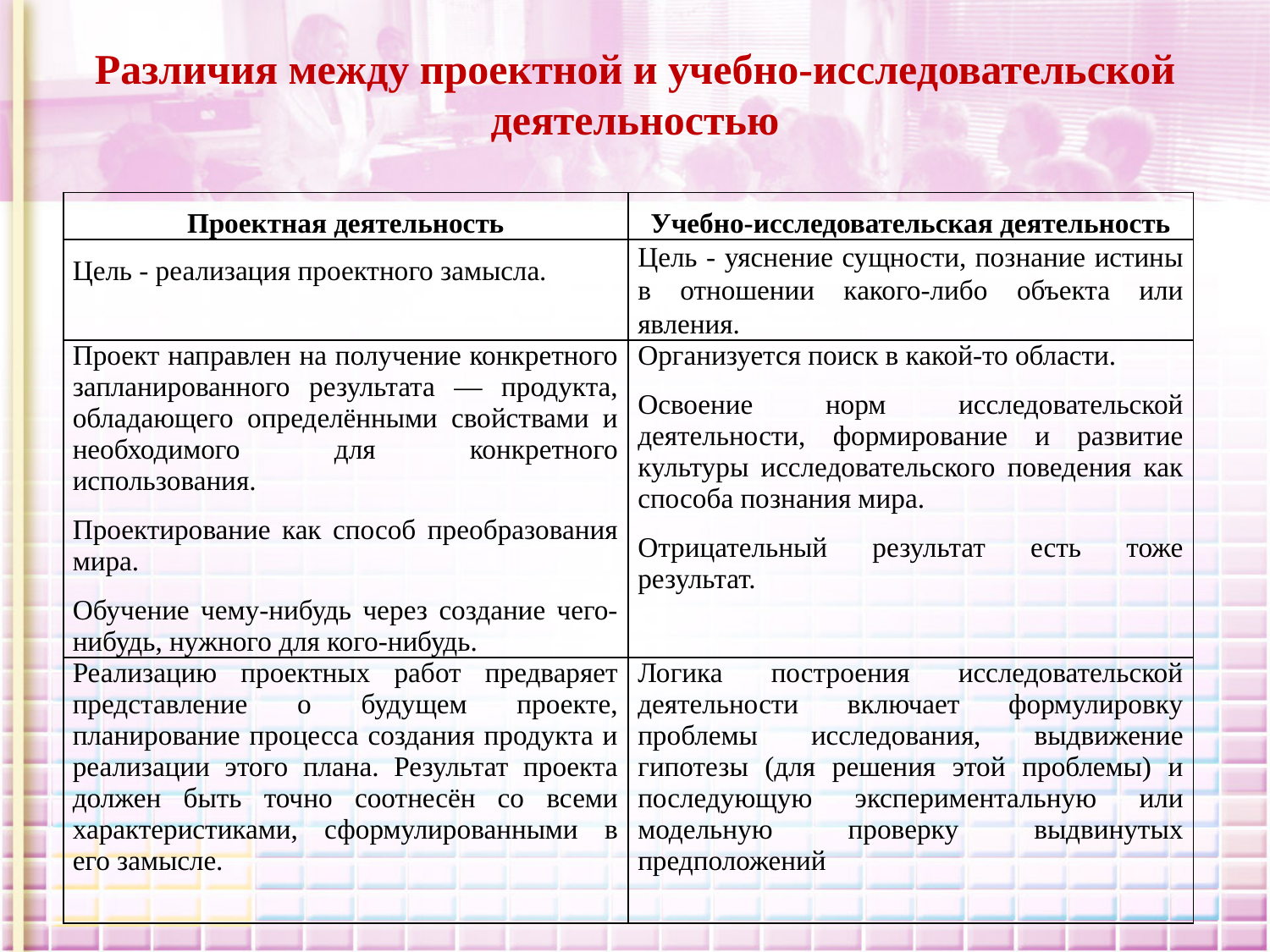

Различия между проектной и учебно-исследовательской деятельностью

| Проектная деятельность | Учебно-исследовательская деятельность |
| --- | --- |
| Цель - реализация проектного замысла. | Цель - уяснение сущности, познание истины в отношении какого-либо объекта или явления. |
| Проект направлен на получение конкретного запланированного результата — продукта, обладающего определёнными свойствами и необходимого для конкретного использования. Проектирование как способ преобразования мира. Обучение чему-нибудь через создание чего-нибудь, нужного для кого-нибудь. | Организуется поиск в какой-то области. Освоение норм исследовательской деятельности, формирование и развитие культуры исследовательского поведения как способа познания мира. Отрицательный результат есть тоже результат. |
| Реализацию проектных работ предваряет представление о будущем проекте, планирование процесса создания продукта и реализации этого плана. Результат проекта должен быть точно соотнесён со всеми характеристиками, сформулированными в его замысле. | Логика построения исследовательской деятельности включает формулировку проблемы исследования, выдвижение гипотезы (для решения этой проблемы) и последующую экспериментальную или модельную проверку выдвинутых предположений |